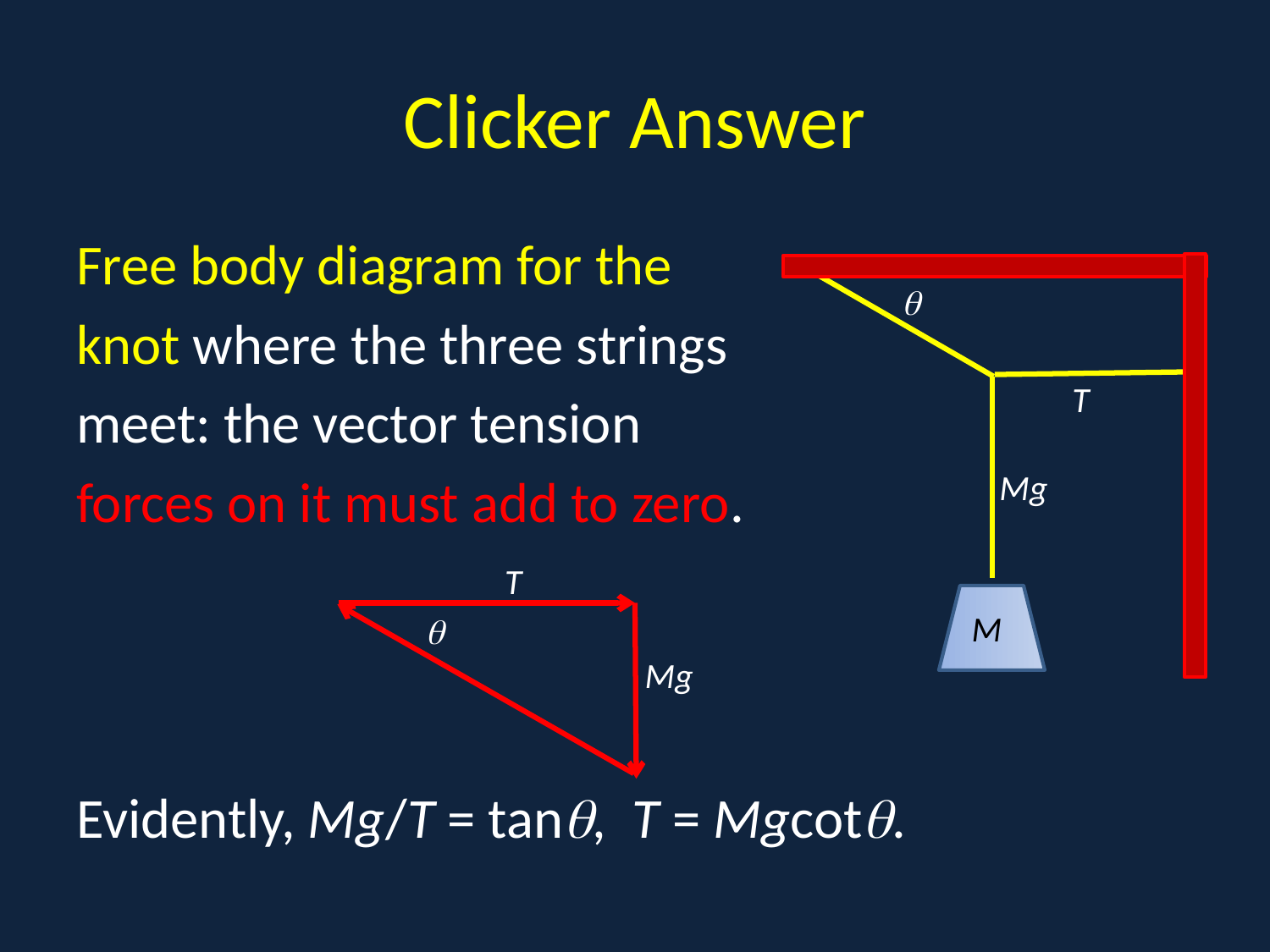

# Clicker Answer
Free body diagram for the
knot where the three strings
meet: the vector tension
forces on it must add to zero.

Evidently, Mg/T = tanθ,  T = Mgcotθ.

θ
T

Mg

M
T
θ
Mg